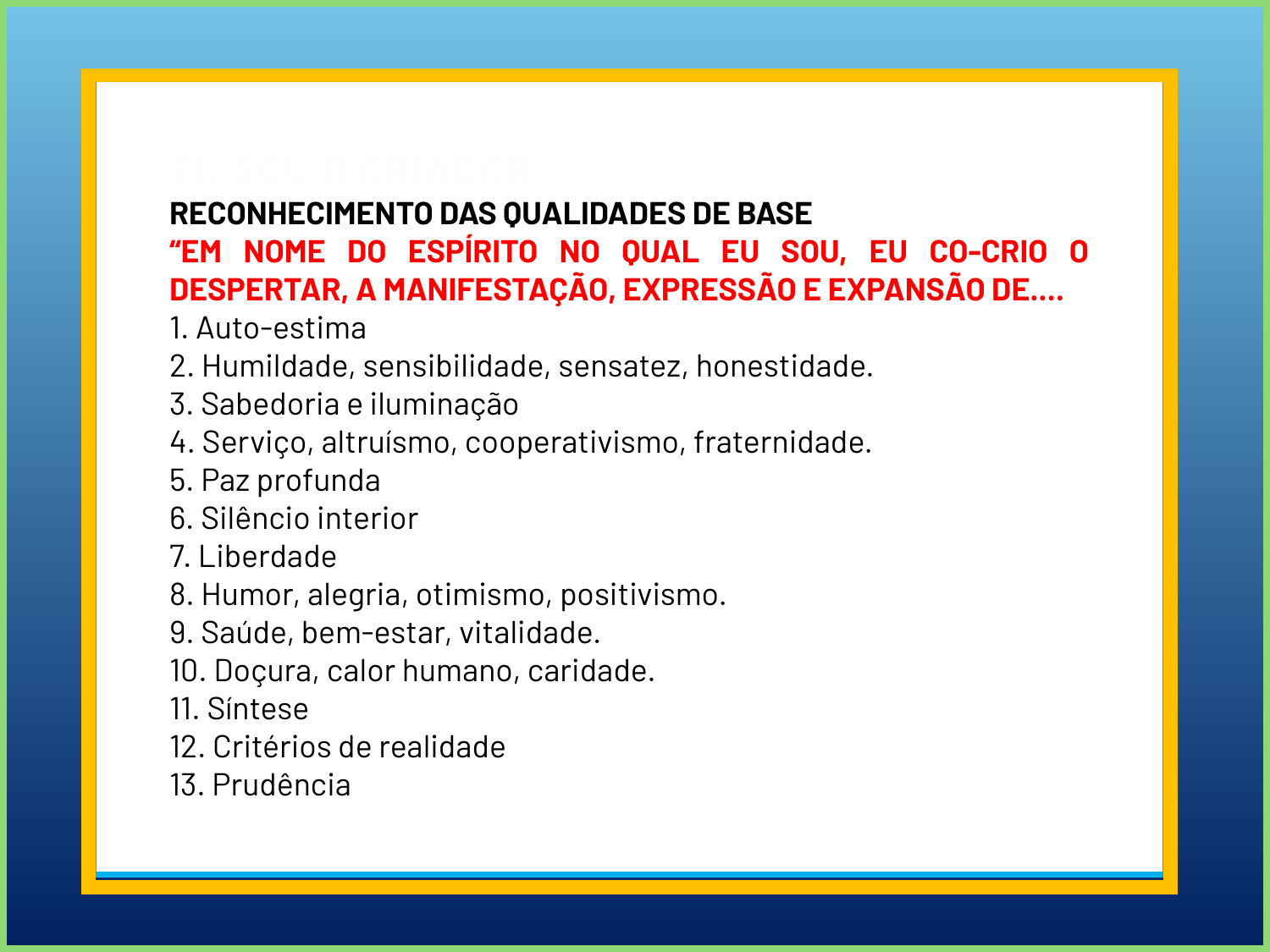

EU SOU O CRIADOR
RECONHECIMENTO DAS QUALIDADES DE BASE
“EM NOME DO ESPÍRITO NO QUAL EU SOU, EU CO-CRIO O DESPERTAR, A MANIFESTAÇÃO, EXPRESSÃO E EXPANSÃO DE....
1. Auto-estima
2. Humildade, sensibilidade, sensatez, honestidade.
3. Sabedoria e iluminação
4. Serviço, altruísmo, cooperativismo, fraternidade.
5. Paz profunda
6. Silêncio interior
7. Liberdade
8. Humor, alegria, otimismo, positivismo.
9. Saúde, bem-estar, vitalidade.
10. Doçura, calor humano, caridade.
11. Síntese
12. Critérios de realidade
13. Prudência